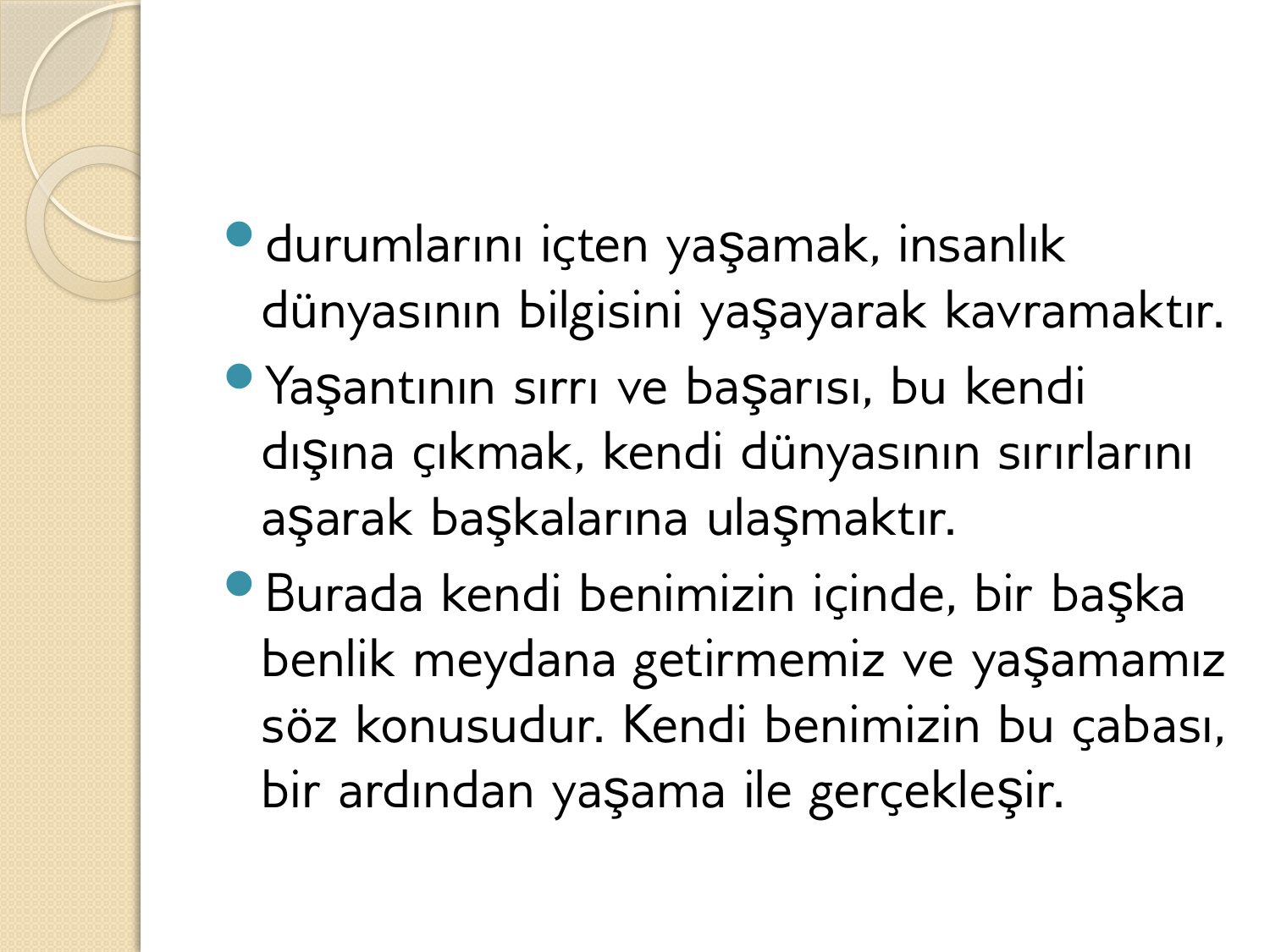

#
durumlarını içten yaşamak, insanlık dünyasının bilgisini yaşayarak kavramaktır.
Yaşantının sırrı ve başarısı, bu kendi dışına çıkmak, kendi dünyasının sırırlarını aşarak başkalarına ulaşmaktır.
Burada kendi benimizin içinde, bir başka benlik meydana getirmemiz ve yaşamamız söz konusudur. Kendi benimizin bu çabası, bir ardından yaşama ile gerçekleşir.